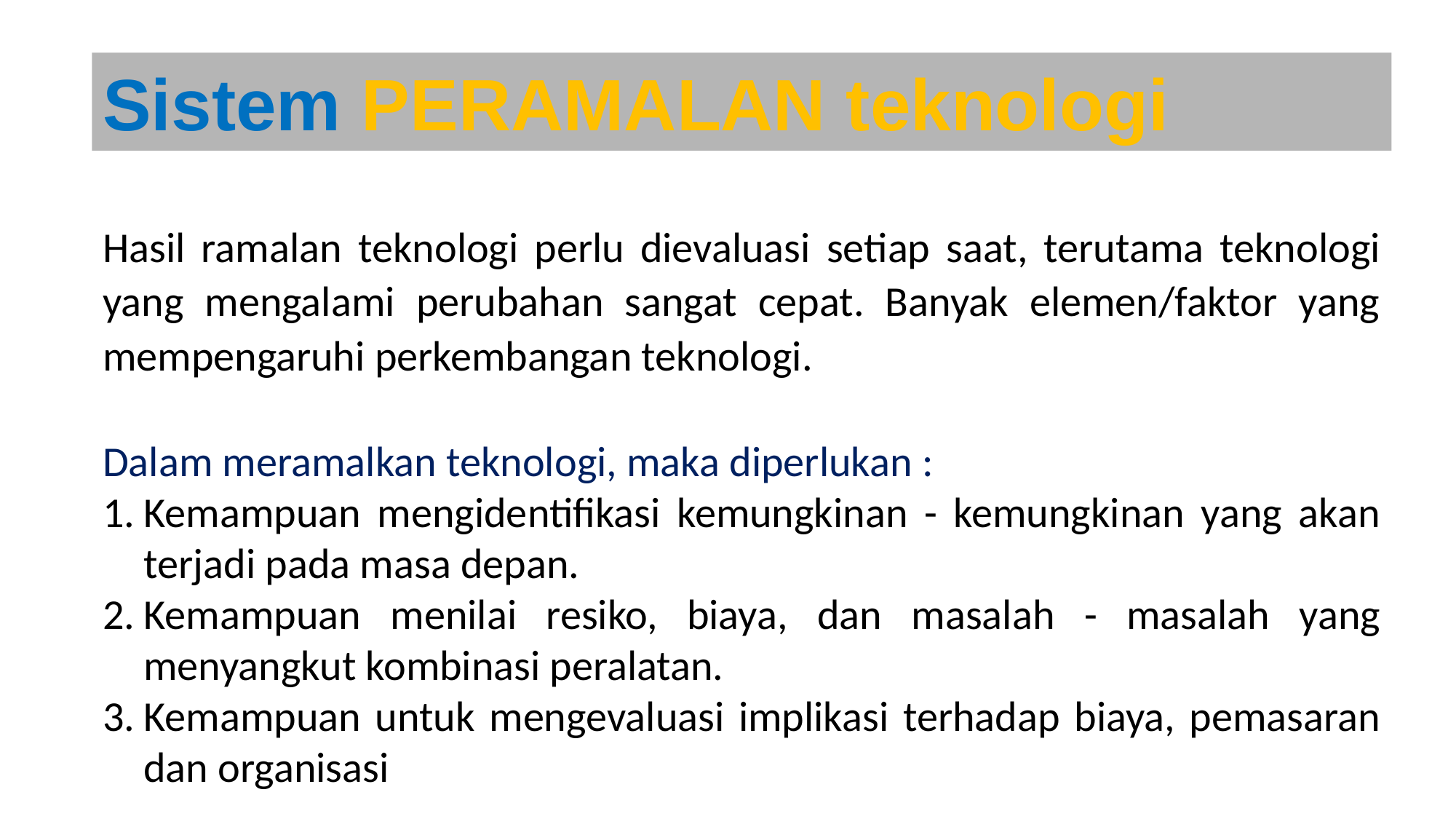

Sistem PERAMALAN teknologi
Hasil ramalan teknologi perlu dievaluasi setiap saat, terutama teknologi yang mengalami perubahan sangat cepat. Banyak elemen/faktor yang mempengaruhi perkembangan teknologi.

Dalam meramalkan teknologi, maka diperlukan :
Kemampuan mengidentifikasi kemungkinan - kemungkinan yang akan terjadi pada masa depan.
Kemampuan menilai resiko, biaya, dan masalah - masalah yang menyangkut kombinasi peralatan.
Kemampuan untuk mengevaluasi implikasi terhadap biaya, pemasaran dan organisasi